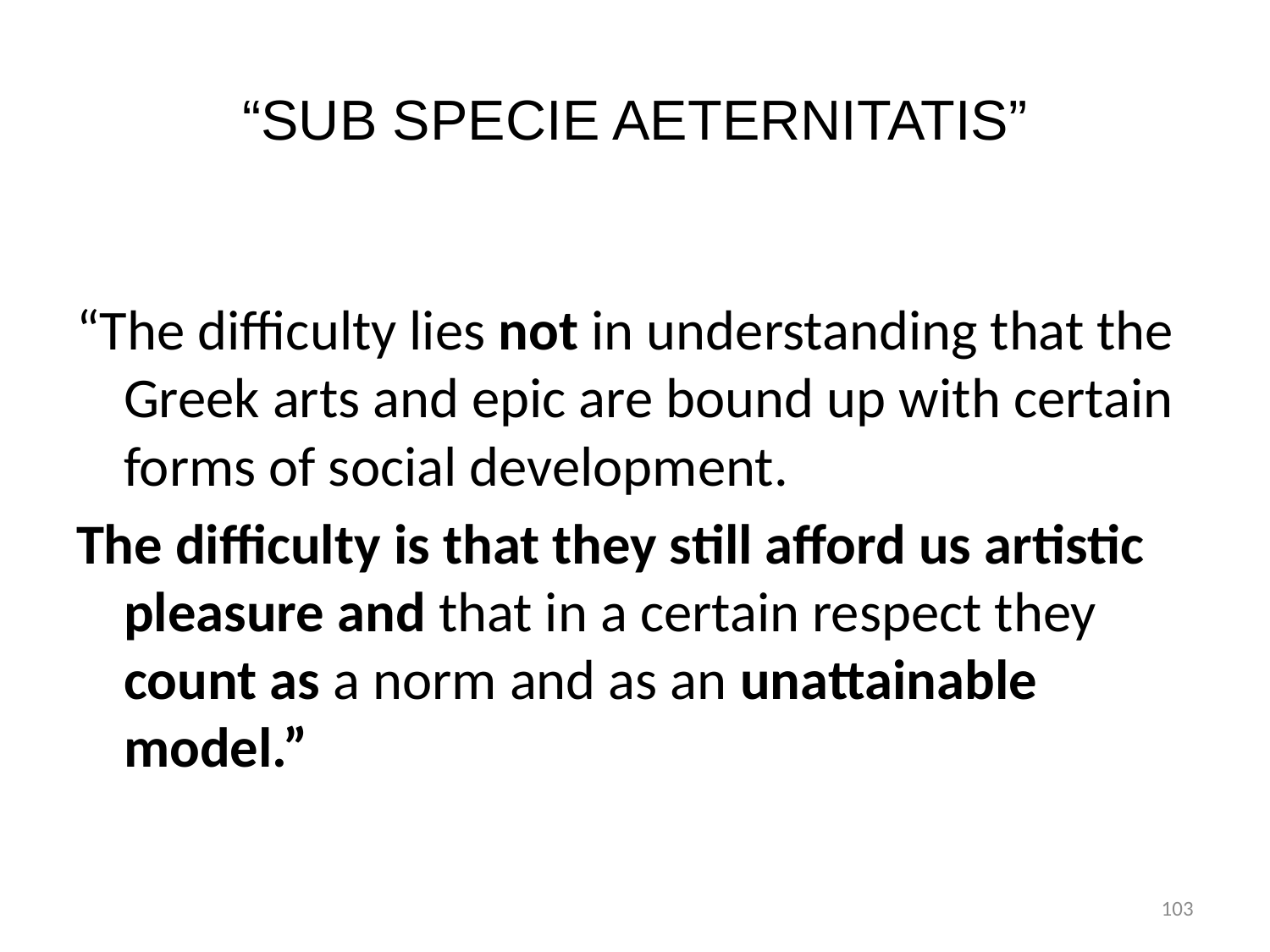

# “SUB SPECIE AETERNITATIS”
“The difficulty lies not in understanding that the Greek arts and epic are bound up with certain forms of social development.
The difficulty is that they still afford us artistic pleasure and that in a certain respect they count as a norm and as an unattainable model.”
103